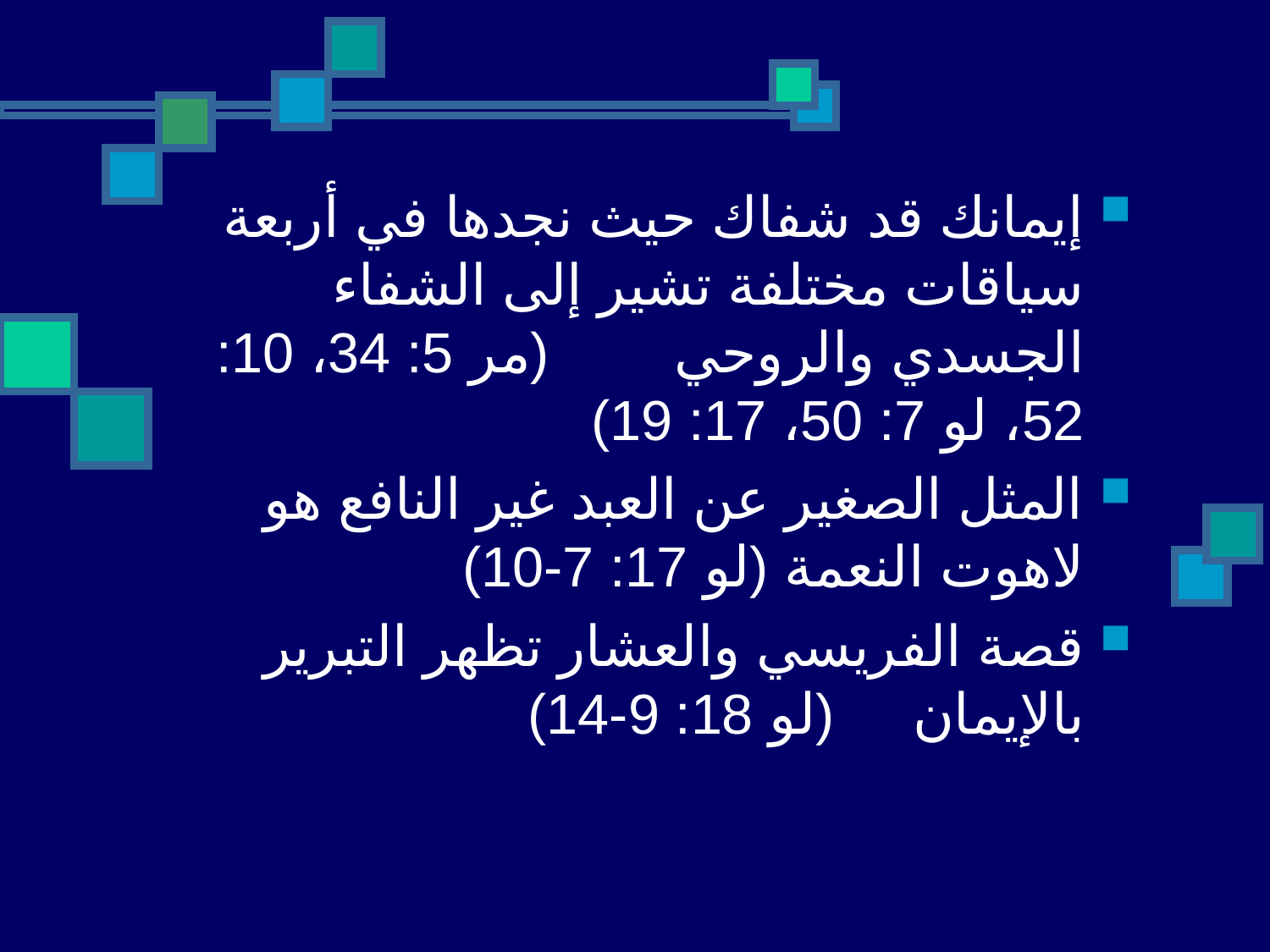

إيمانك قد شفاك حيث نجدها في أربعة سياقات مختلفة تشير إلى الشفاء الجسدي والروحي        (مر 5: 34، 10: 52، لو 7: 50، 17: 19)
المثل الصغير عن العبد غير النافع هو لاهوت النعمة (لو 17: 7-10)
قصة الفريسي والعشار تظهر التبرير بالإيمان     (لو 18: 9-14)